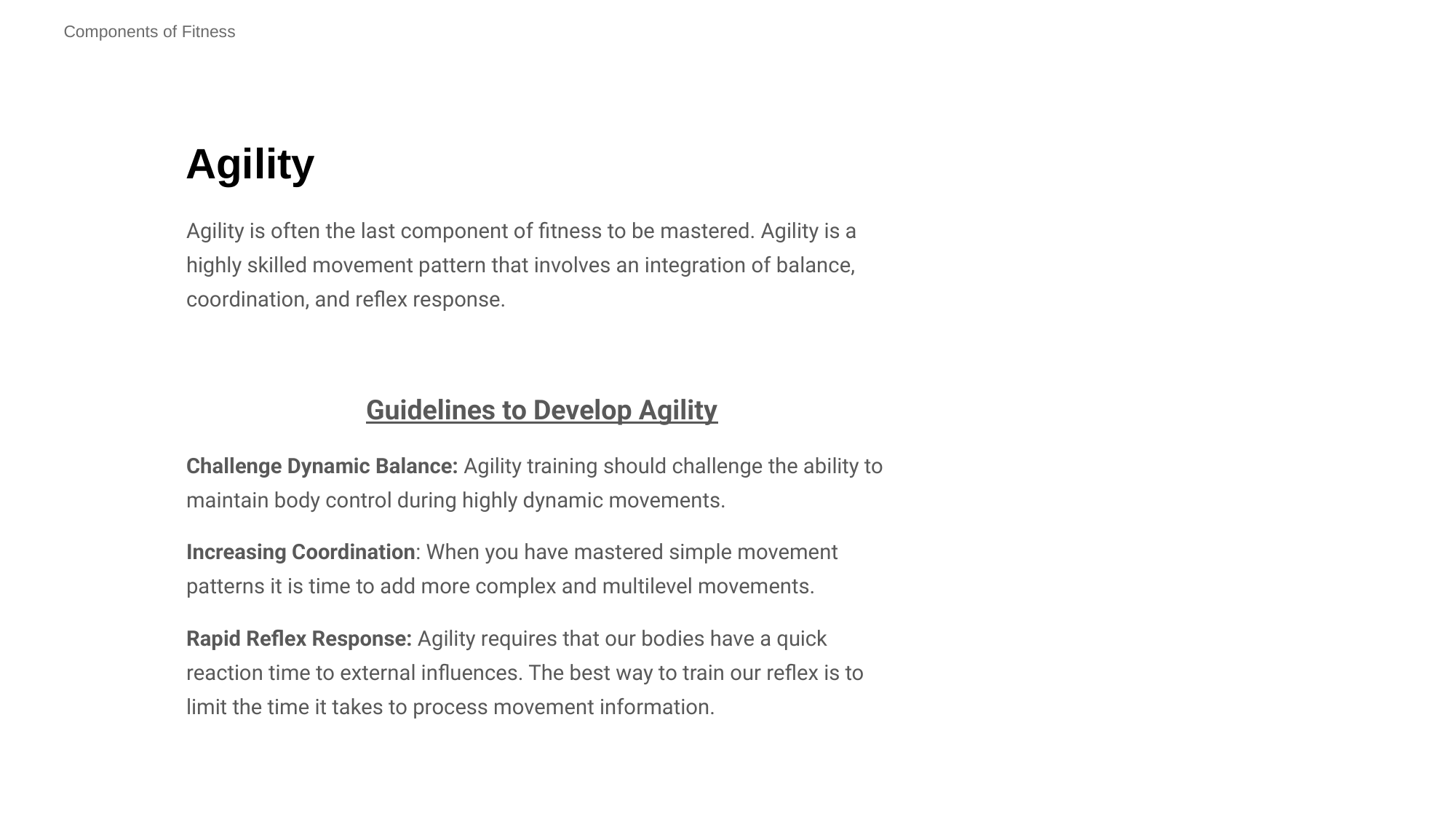

Components of Fitness

# Agility

Agility is often the last component of fitness to be mastered. Agility is a highly skilled movement pattern that involves an integration of balance, coordination, and reflex response.

Guidelines to Develop Agility
Challenge Dynamic Balance: Agility training should challenge the ability to maintain body control during highly dynamic movements.
Increasing Coordination: When you have mastered simple movement patterns it is time to add more complex and multilevel movements.
Rapid Reflex Response: Agility requires that our bodies have a quick reaction time to external influences. The best way to train our reflex is to limit the time it takes to process movement information.